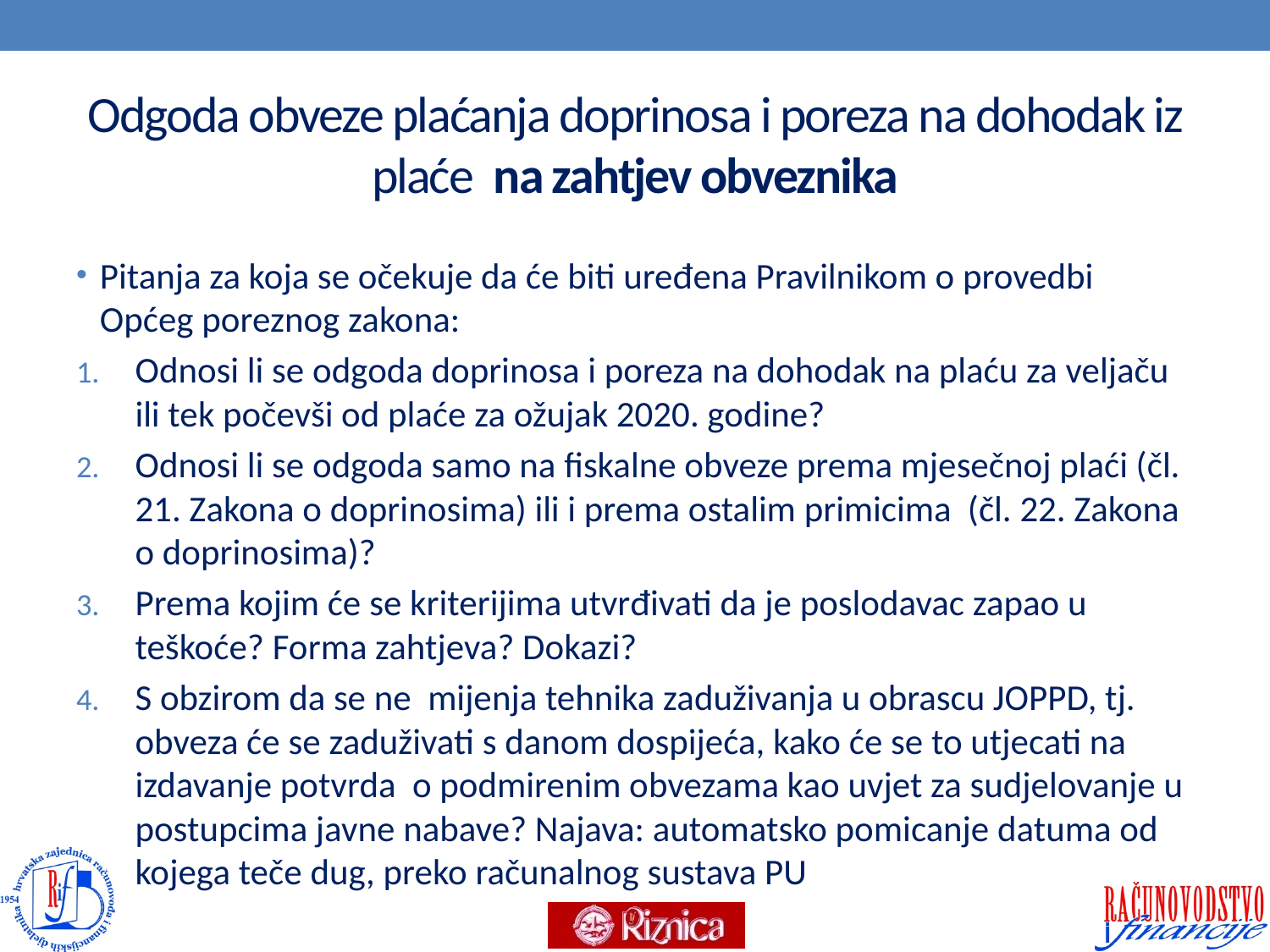

# Odgoda obveze plaćanja doprinosa i poreza na dohodak iz plaće  na zahtjev obveznika
Pitanja za koja se očekuje da će biti uređena Pravilnikom o provedbi Općeg poreznog zakona:
Odnosi li se odgoda doprinosa i poreza na dohodak na plaću za veljaču ili tek počevši od plaće za ožujak 2020. godine?
Odnosi li se odgoda samo na fiskalne obveze prema mjesečnoj plaći (čl. 21. Zakona o doprinosima) ili i prema ostalim primicima  (čl. 22. Zakona o doprinosima)?
Prema kojim će se kriterijima utvrđivati da je poslodavac zapao u teškoće? Forma zahtjeva? Dokazi?
S obzirom da se ne  mijenja tehnika zaduživanja u obrascu JOPPD, tj. obveza će se zaduživati s danom dospijeća, kako će se to utjecati na izdavanje potvrda  o podmirenim obvezama kao uvjet za sudjelovanje u postupcima javne nabave? Najava: automatsko pomicanje datuma od kojega teče dug, preko računalnog sustava PU